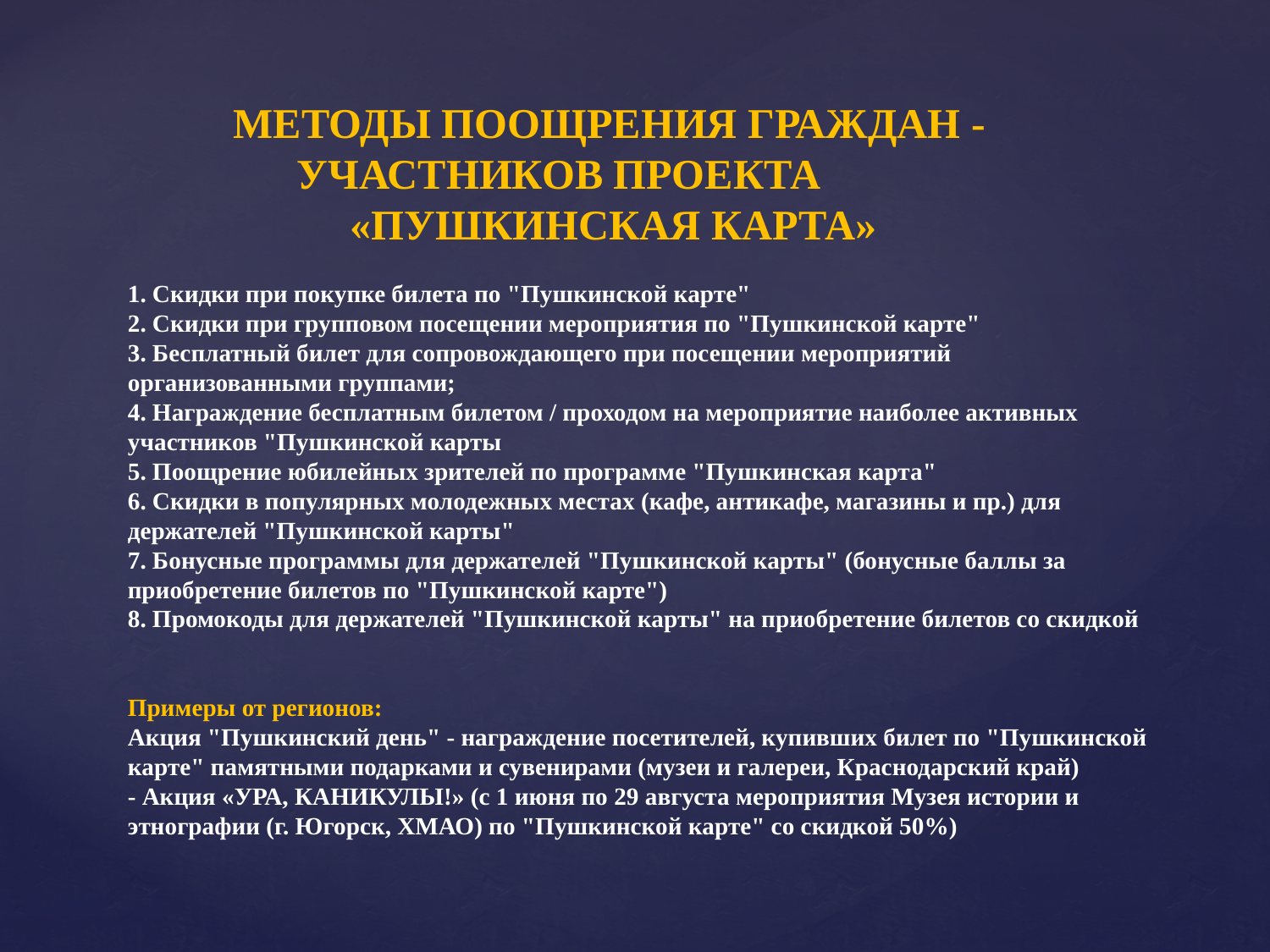

# МЕТОДЫ ПООЩРЕНИЯ ГРАЖДАН - УЧАСТНИКОВ ПРОЕКТА «ПУШКИНСКАЯ КАРТА» 1. Скидки при покупке билета по "Пушкинской карте" 2. Скидки при групповом посещении мероприятия по "Пушкинской карте" 3. Бесплатный билет для сопровождающего при посещении мероприятий организованными группами; 4. Награждение бесплатным билетом / проходом на мероприятие наиболее активных участников "Пушкинской карты 5. Поощрение юбилейных зрителей по программе "Пушкинская карта" 6. Скидки в популярных молодежных местах (кафе, антикафе, магазины и пр.) для держателей "Пушкинской карты" 7. Бонусные программы для держателей "Пушкинской карты" (бонусные баллы за приобретение билетов по "Пушкинской карте") 8. Промокоды для держателей "Пушкинской карты" на приобретение билетов со скидкой     Примеры от регионов: Акция "Пушкинский день" - награждение посетителей, купивших билет по "Пушкинской карте" памятными подарками и сувенирами (музеи и галереи, Краснодарский край) - Акция «УРА, КАНИКУЛЫ!» (с 1 июня по 29 августа мероприятия Музея истории и этнографии (г. Югорск, ХМАО) по "Пушкинской карте" со скидкой 50%)